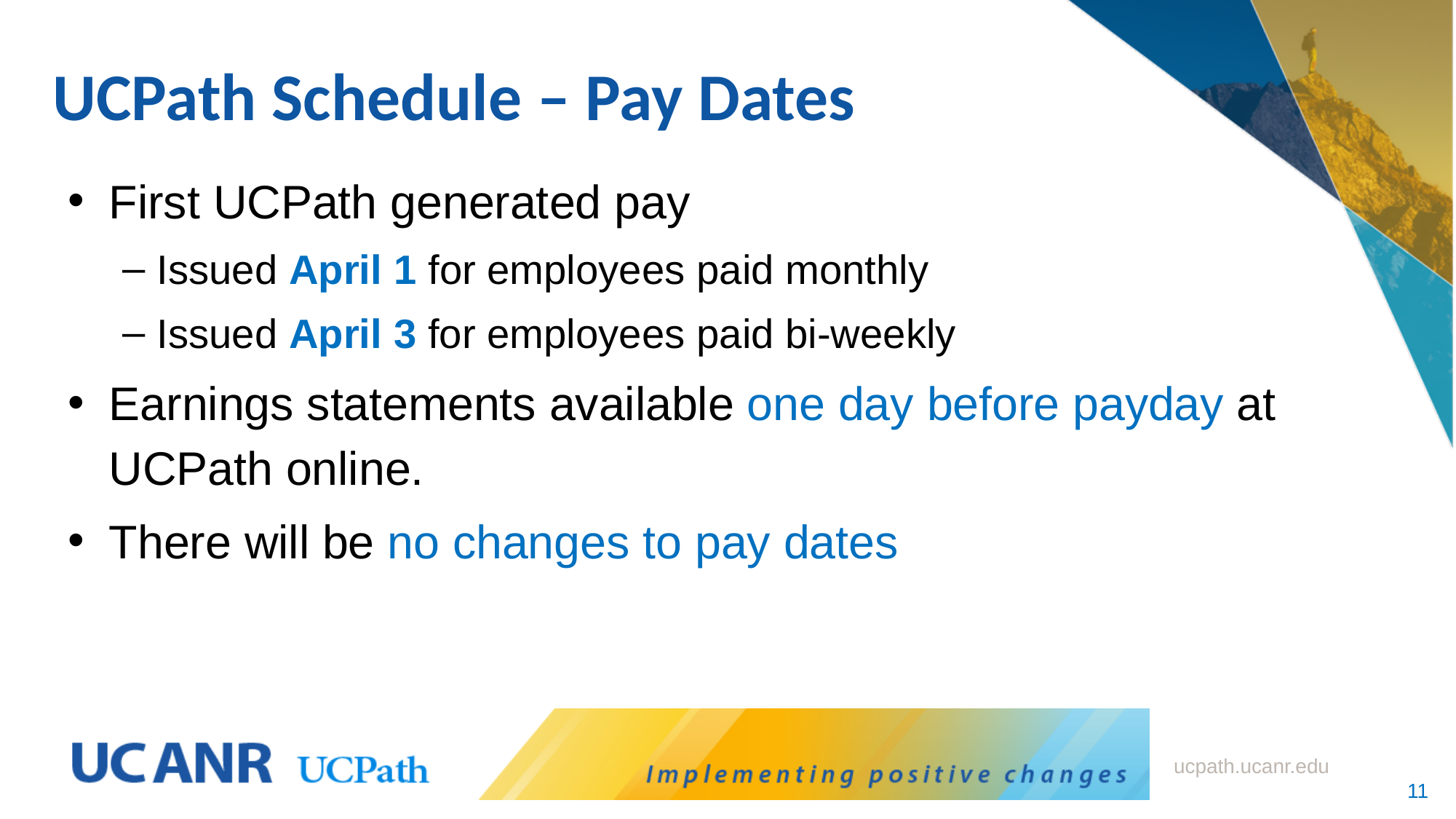

# UCPath Schedule – Pay Dates
First UCPath generated pay
Issued April 1 for employees paid monthly
Issued April 3 for employees paid bi-weekly
Earnings statements available one day before payday at UCPath online.
There will be no changes to pay dates